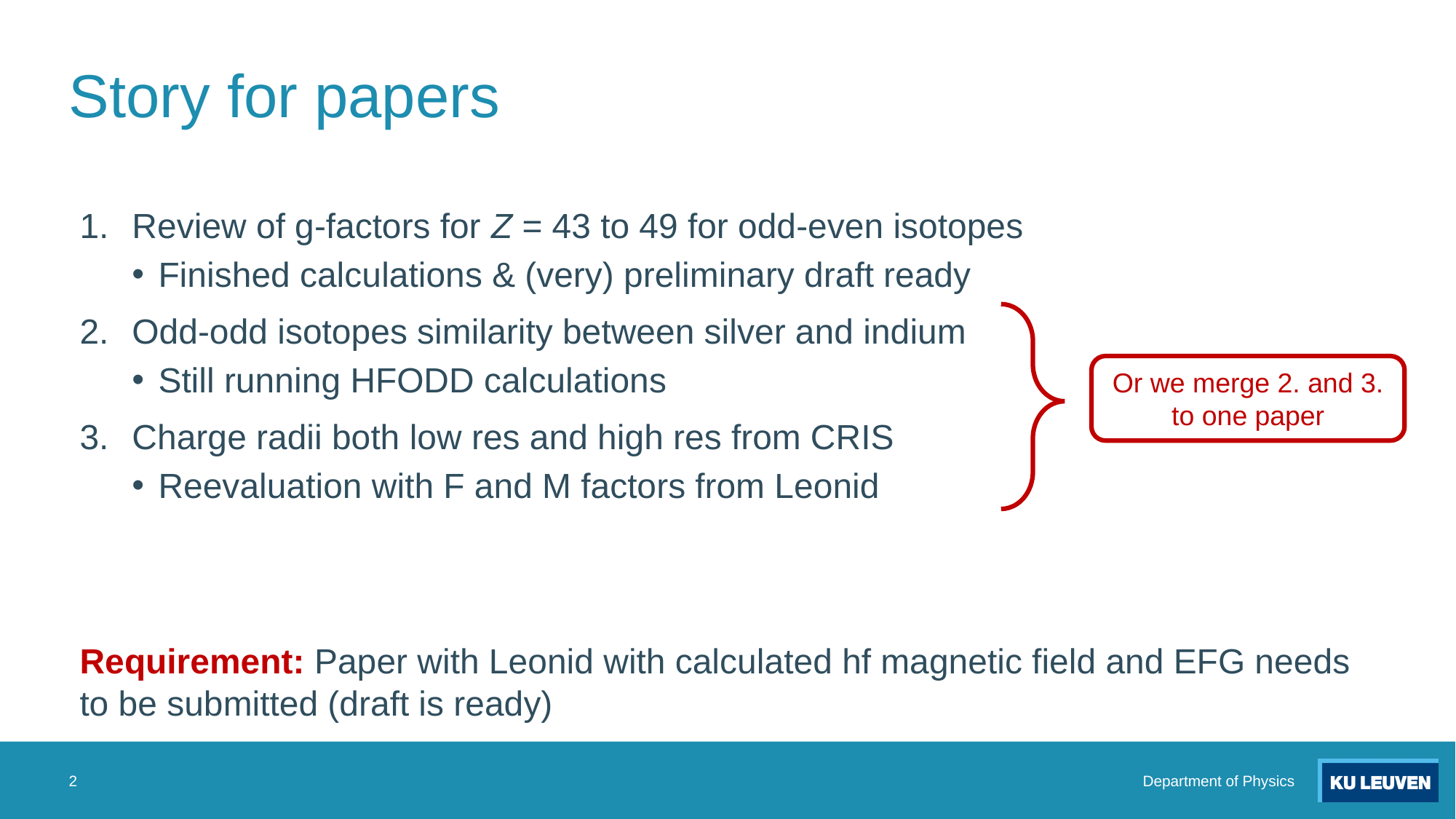

# Story for papers
Review of g-factors for Z = 43 to 49 for odd-even isotopes
Finished calculations & (very) preliminary draft ready
Odd-odd isotopes similarity between silver and indium
Still running HFODD calculations
Charge radii both low res and high res from CRIS
Reevaluation with F and M factors from Leonid

Requirement: Paper with Leonid with calculated hf magnetic field and EFG needs to be submitted (draft is ready)

Or we merge 2. and 3. to one paper
2
Department of Physics